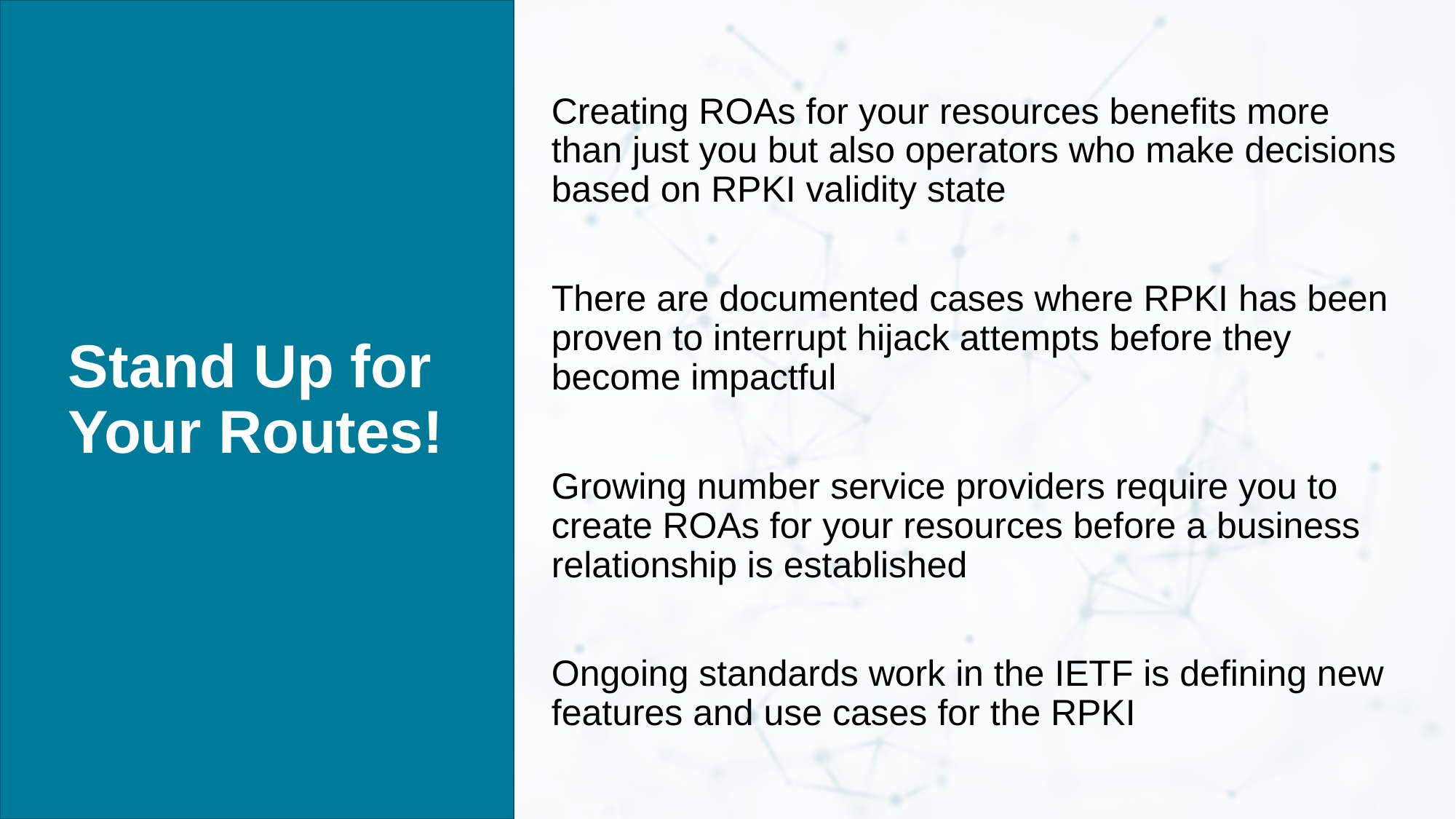

Creating ROAs for your resources benefits more than just you but also operators who make decisions based on RPKI validity state

There are documented cases where RPKI has been proven to interrupt hijack attempts before they become impactful

Growing number service providers require you to create ROAs for your resources before a business relationship is established

Ongoing standards work in the IETF is defining new features and use cases for the RPKI

# Stand Up for Your Routes!